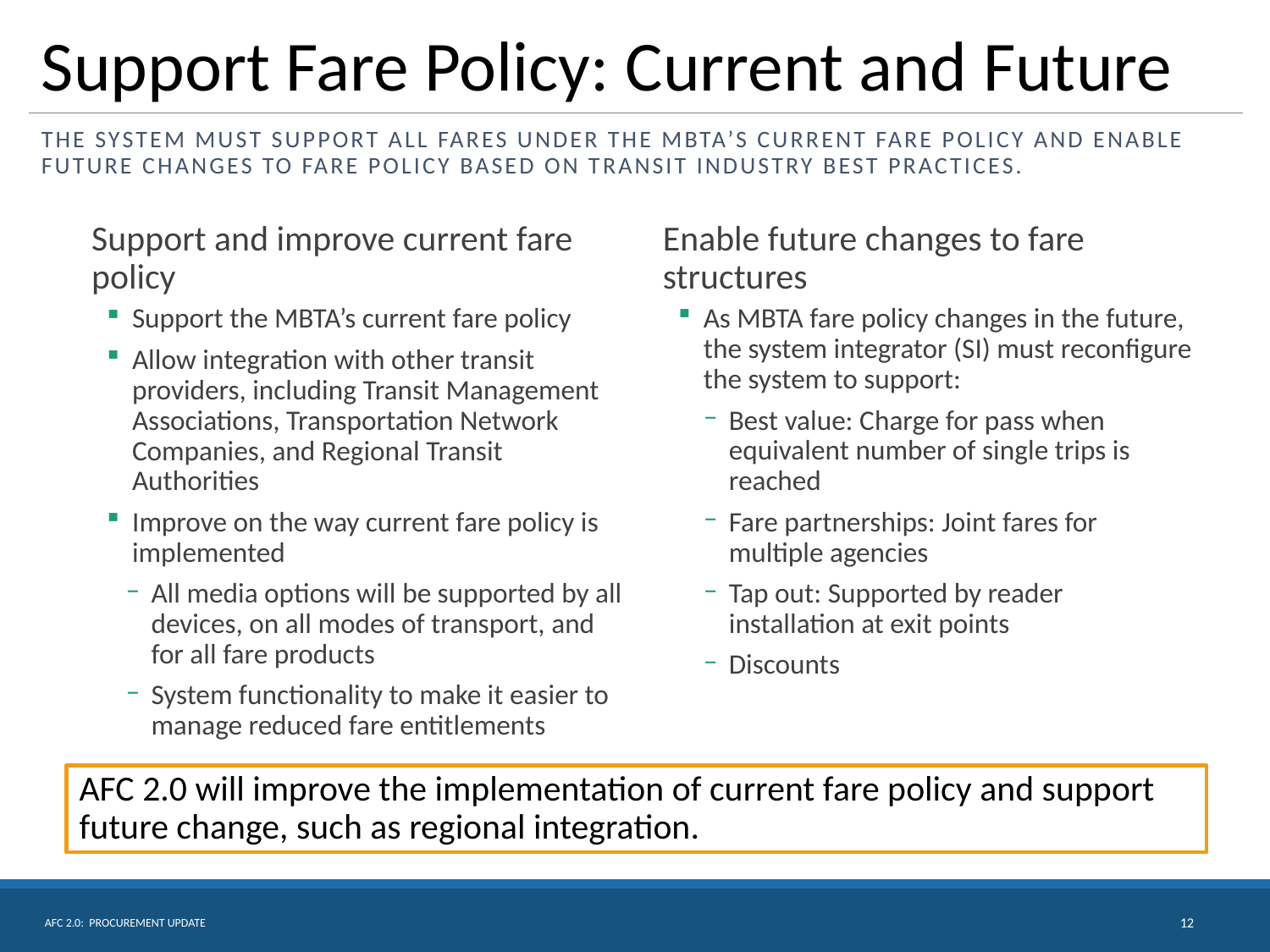

# Support Fare Policy: Current and Future
The System must support all fares under the MBTA’s current fare policy and enable future changes to fare policy based on transit industry best practices.
Support and improve current fare policy
Support the MBTA’s current fare policy
Allow integration with other transit providers, including Transit Management Associations, Transportation Network Companies, and Regional Transit Authorities
Improve on the way current fare policy is implemented
All media options will be supported by all devices, on all modes of transport, and for all fare products
System functionality to make it easier to manage reduced fare entitlements
Enable future changes to fare structures
As MBTA fare policy changes in the future, the system integrator (SI) must reconfigure the system to support:
Best value: Charge for pass when equivalent number of single trips is reached
Fare partnerships: Joint fares for multiple agencies
Tap out: Supported by reader installation at exit points
Discounts
AFC 2.0 will improve the implementation of current fare policy and support future change, such as regional integration.
AFC 2.0:  Procurement Update
12